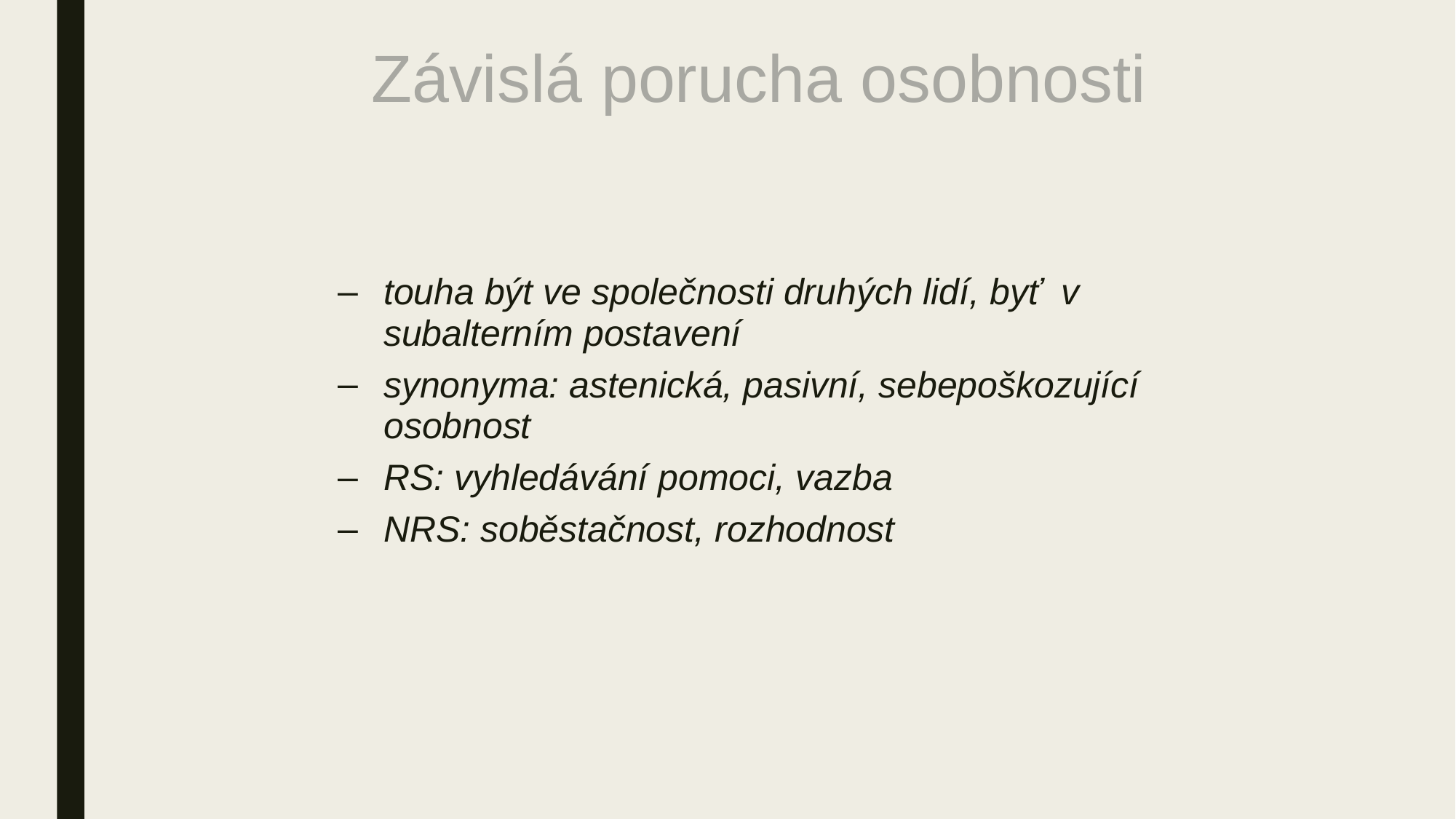

# Závislá porucha osobnosti
touha být ve společnosti druhých lidí, byť  v subalterním postavení
synonyma: astenická, pasivní, sebepoškozující osobnost
RS: vyhledávání pomoci, vazba
NRS: soběstačnost, rozhodnost